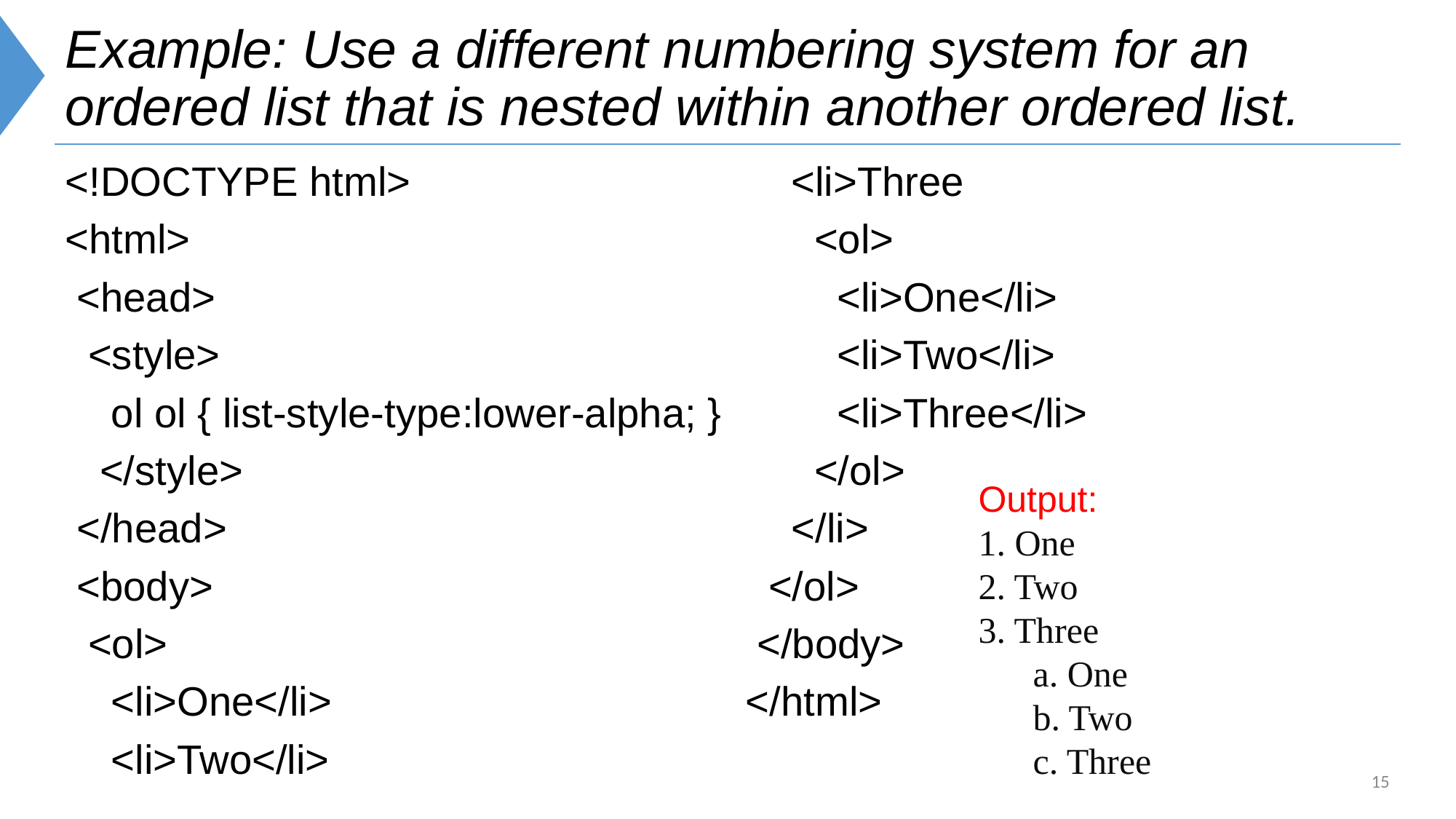

# Example: Use a different numbering system for an ordered list that is nested within another ordered list.
<!DOCTYPE html>
<html>
 <head>
  <style>
    ol ol { list-style-type:lower-alpha; }
   </style>
 </head>
 <body>
  <ol>
    <li>One</li>
    <li>Two</li>
    <li>Three
      <ol>
        <li>One</li>
        <li>Two</li>
        <li>Three</li>
      </ol>
    </li>
  </ol>
 </body>
</html>

Output:
1. One
2. Two
3. Three
a. One
b. Two
c. Three
15